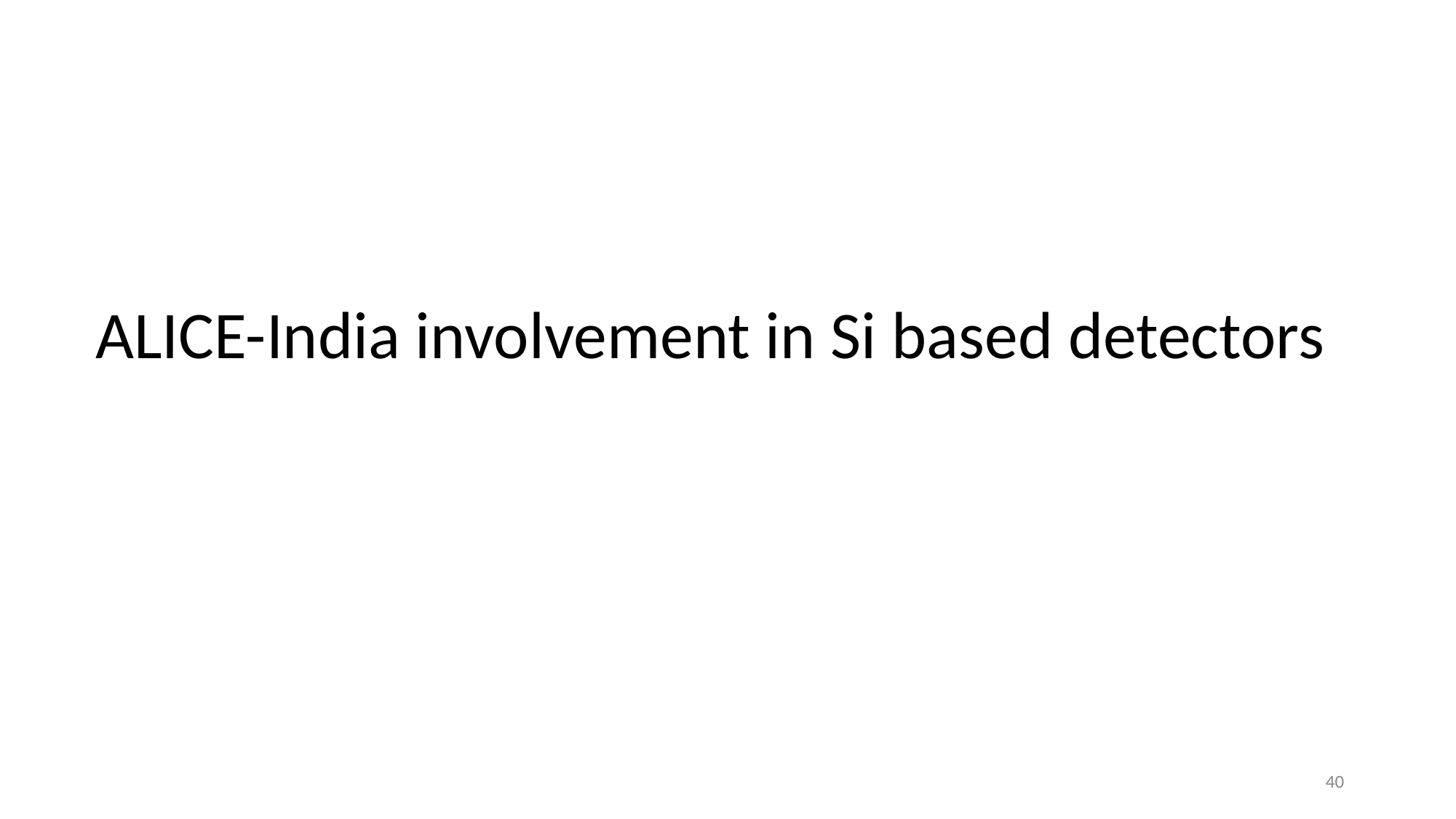

# ALICE-India involvement in Si based detectors
40